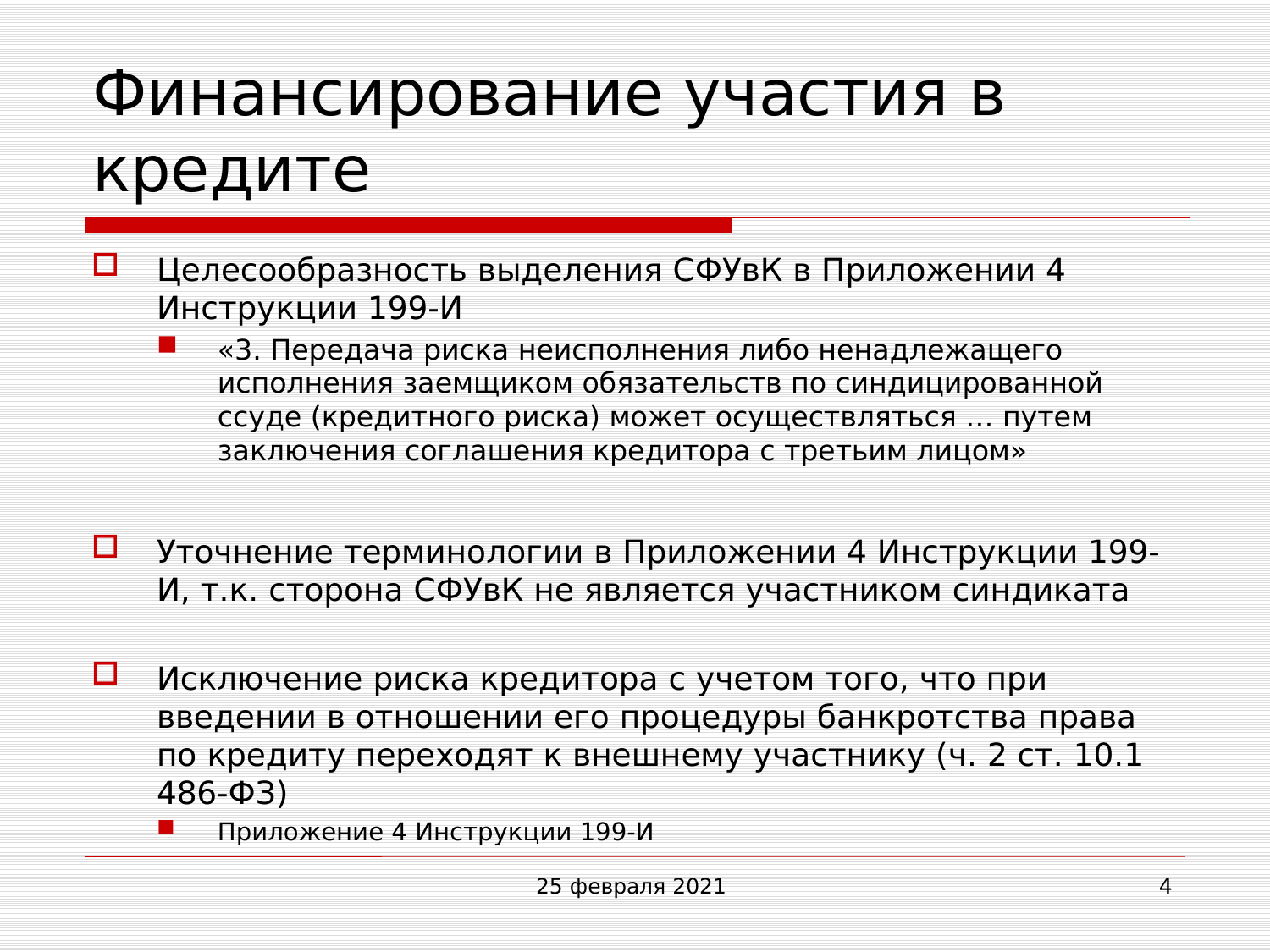

# Финансирование участия в кредите
Целесообразность выделения СФУвК в Приложении 4 Инструкции 199-И
«3. Передача риска неисполнения либо ненадлежащего исполнения заемщиком обязательств по синдицированной ссуде (кредитного риска) может осуществляться … путем заключения соглашения кредитора с третьим лицом»

Уточнение терминологии в Приложении 4 Инструкции 199-И, т.к. сторона СФУвК не является участником синдиката

Исключение риска кредитора с учетом того, что при введении в отношении его процедуры банкротства права по кредиту переходят к внешнему участнику (ч. 2 ст. 10.1 486-ФЗ)
Приложение 4 Инструкции 199-И

25 февраля 2021
4